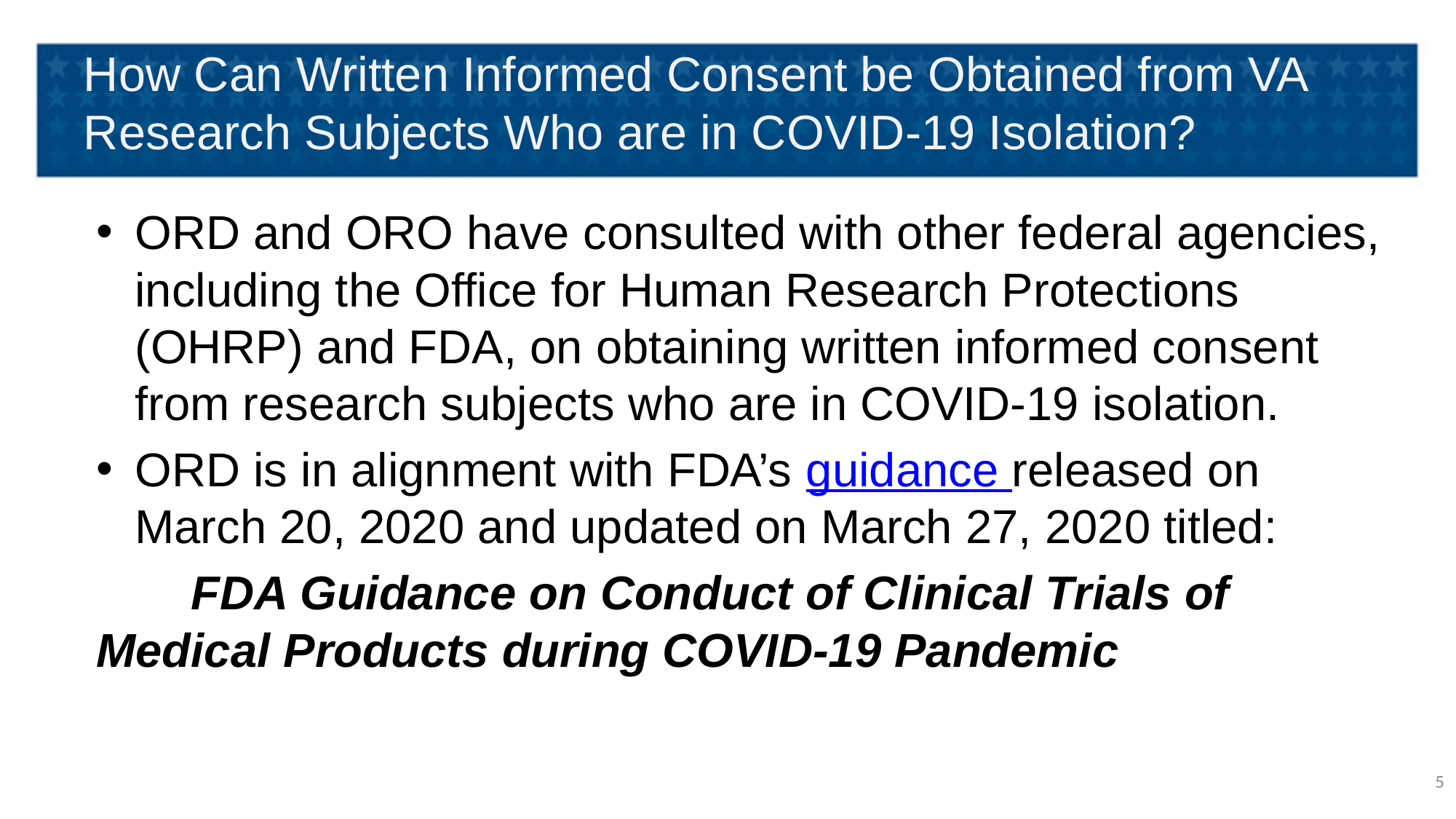

# How Can Written Informed Consent be Obtained from VA Research Subjects Who are in COVID-19 Isolation?
ORD and ORO have consulted with other federal agencies, including the Office for Human Research Protections (OHRP) and FDA, on obtaining written informed consent from research subjects who are in COVID-19 isolation.
ORD is in alignment with FDA’s guidance released on March 20, 2020 and updated on March 27, 2020 titled:
	FDA Guidance on Conduct of Clinical Trials of 	Medical Products during COVID-19 Pandemic

5